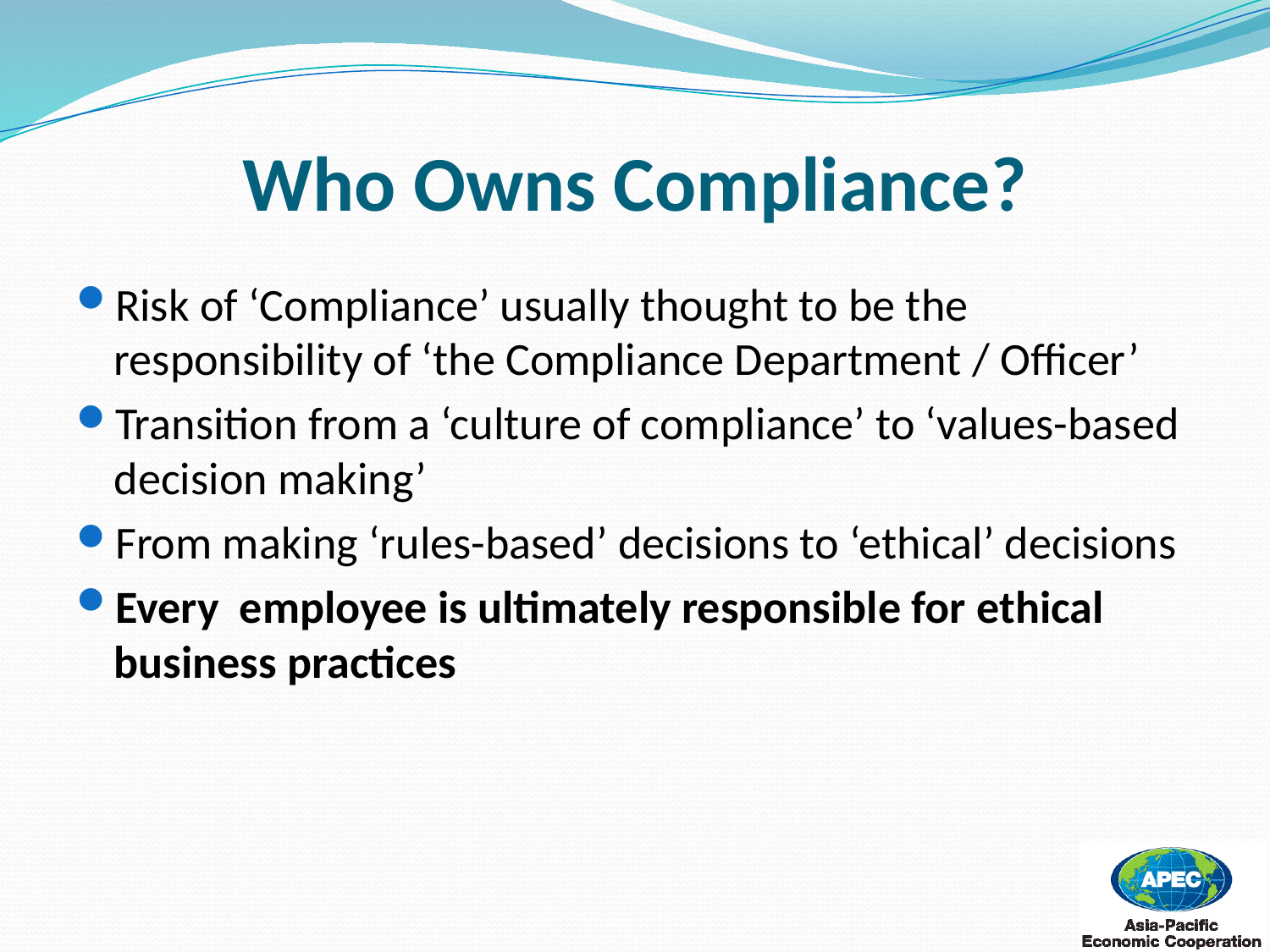

# Who Owns Compliance?
Risk of ‘Compliance’ usually thought to be the responsibility of ‘the Compliance Department / Officer’
Transition from a ‘culture of compliance’ to ‘values-based decision making’
From making ‘rules-based’ decisions to ‘ethical’ decisions
Every  employee is ultimately responsible for ethical business practices